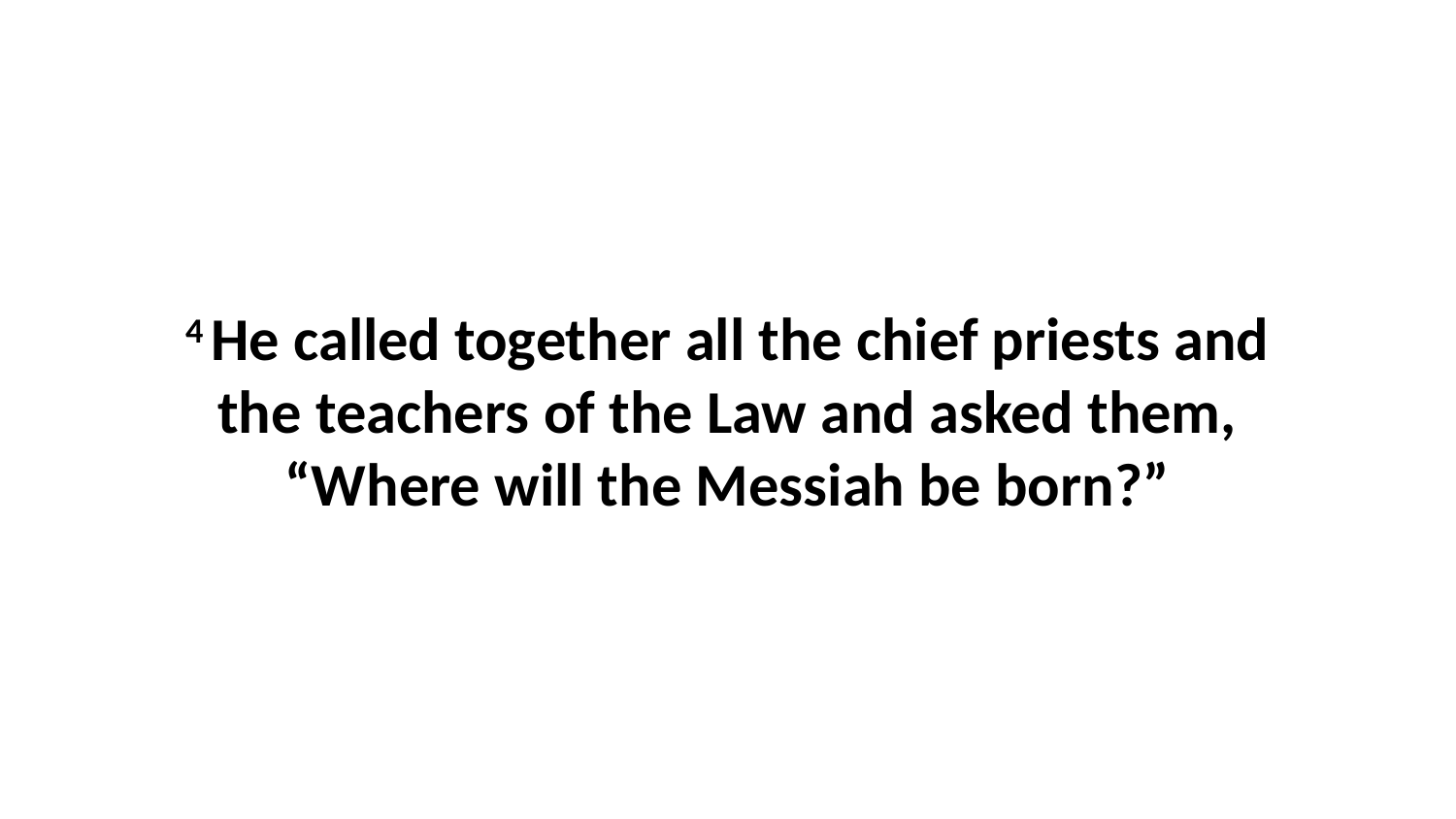

4 He called together all the chief priests and the teachers of the Law and asked them, “Where will the Messiah be born?”